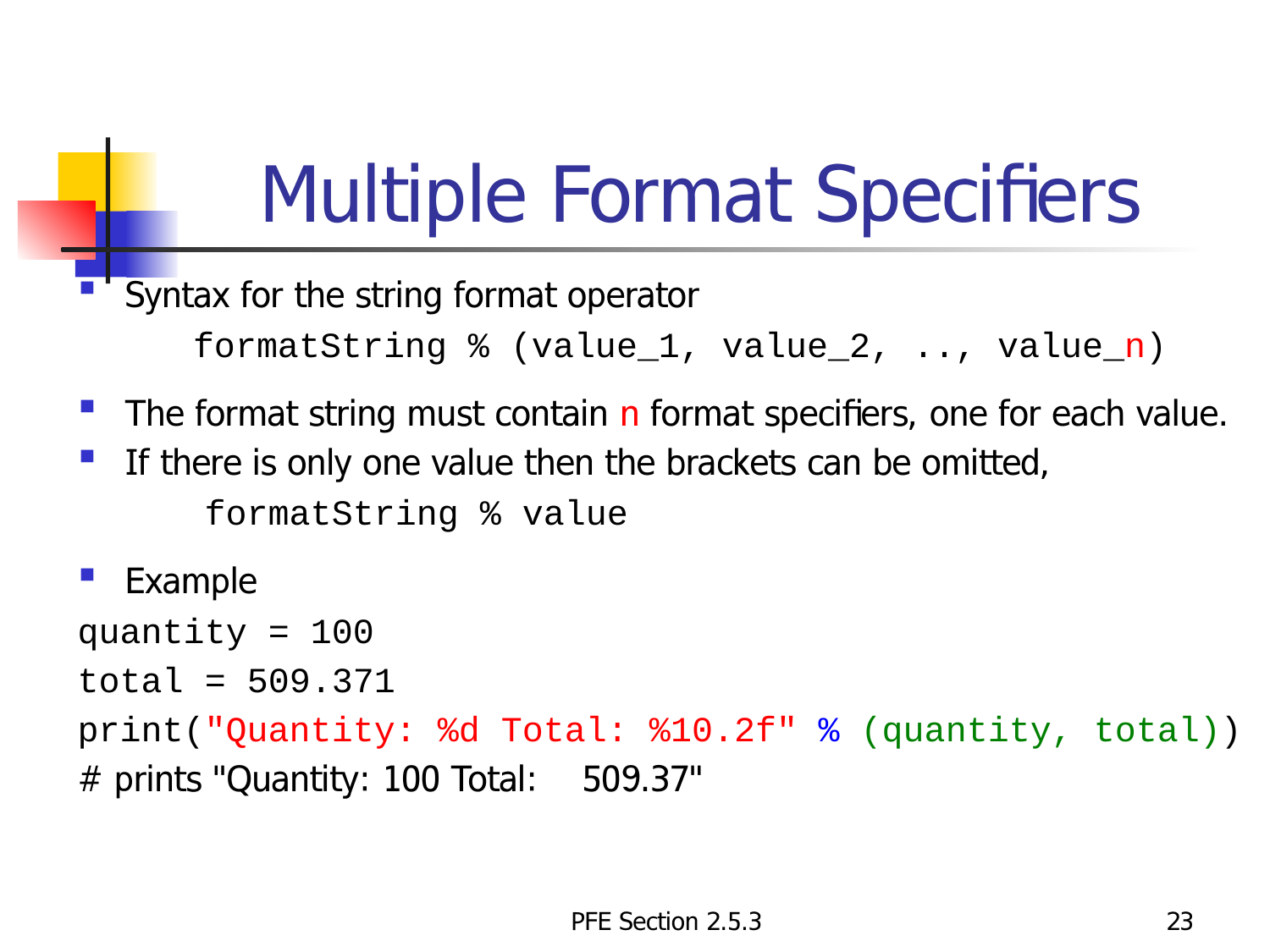

# Multiple Format Specifiers
Syntax for the string format operator
formatString % (value_1, value_2, .., value_n)

The format string must contain n format specifiers, one for each value.
If there is only one value then the brackets can be omitted,
	formatString % value

Example
quantity = 100
total = 509.371
print("Quantity: %d Total: %10.2f" % (quantity, total))
# prints "Quantity: 100 Total:    509.37"
PFE Section 2.5.3
23